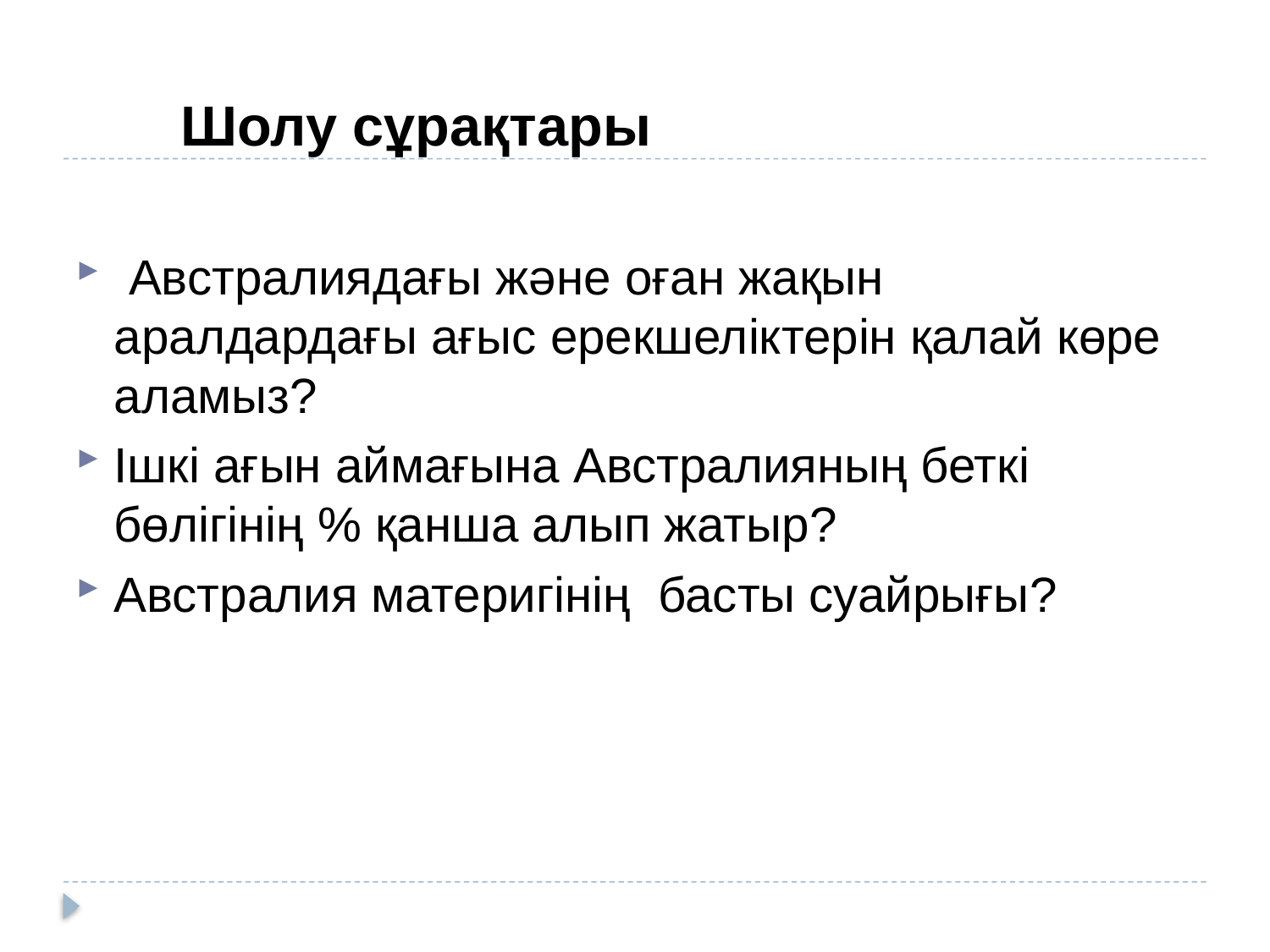

# Шолу сұрақтары

 Австралиядағы және оған жақын аралдардағы ағыс ерекшеліктерін қалай көре аламыз?
Ішкі ағын аймағына Австралияның беткі бөлігінің % қанша алып жатыр?
Австралия материгінің  басты суайрығы?